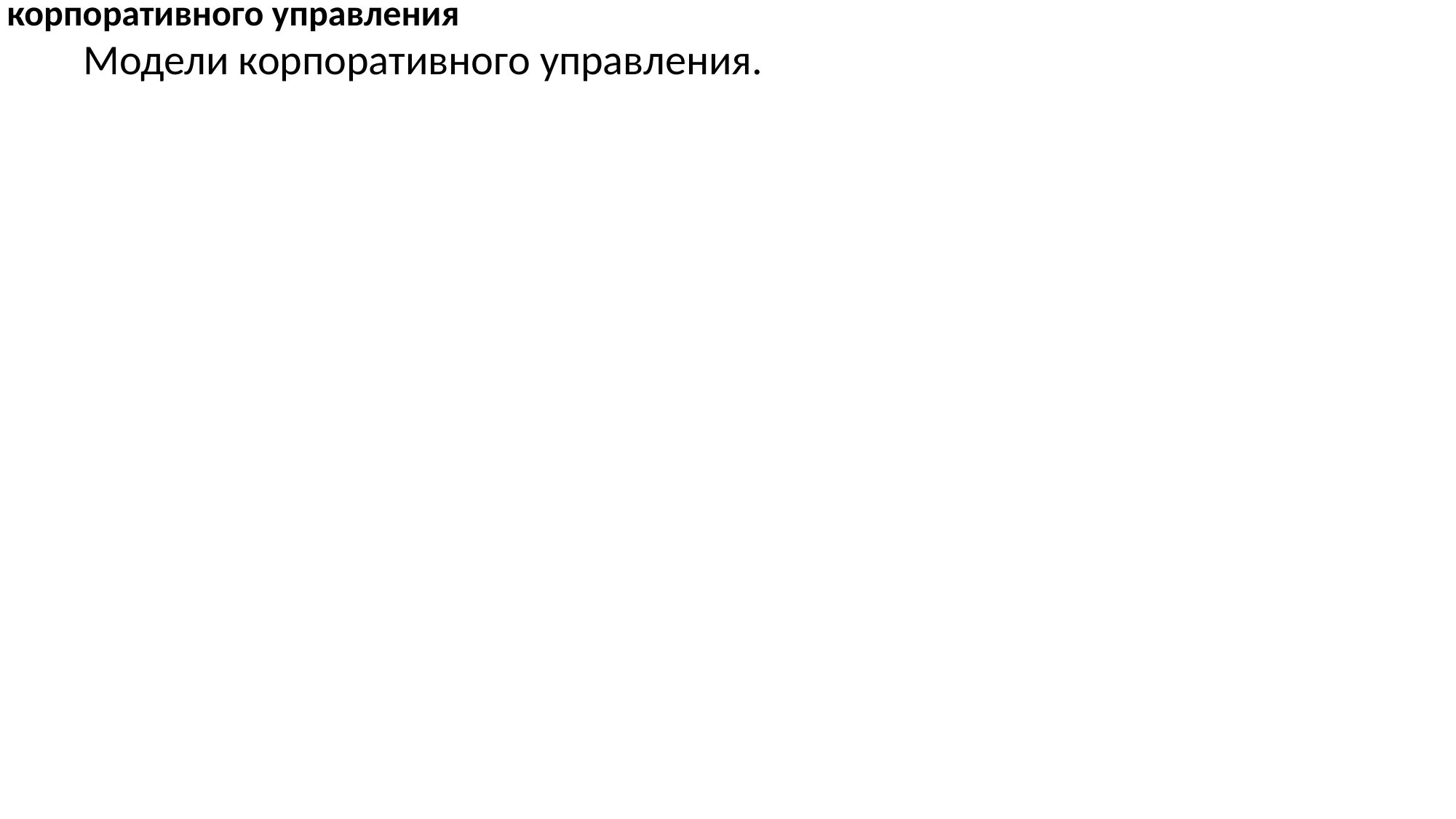

# Модели корпоративного управления.
Англо-американская модель корпоративного управления
Разделение органов управления, представляющих интересы владельцев (Совет директоров) и менеджмента позволяет решить две задачи – использовать специалистов по управлению для максимизации прибыли и защитить собственников от действий менеджмента вопреки интересам собственников.
Предполагается, что эффективное достижение этих целей обеспечивается рыночными механизмами – взаимодействие финансового рынка, рынка управленческих кадров и рынка корпоративного контроля.
Вовлеченность государства ограничивается антимонопольными законами, разграничивающими интересы различных групп.